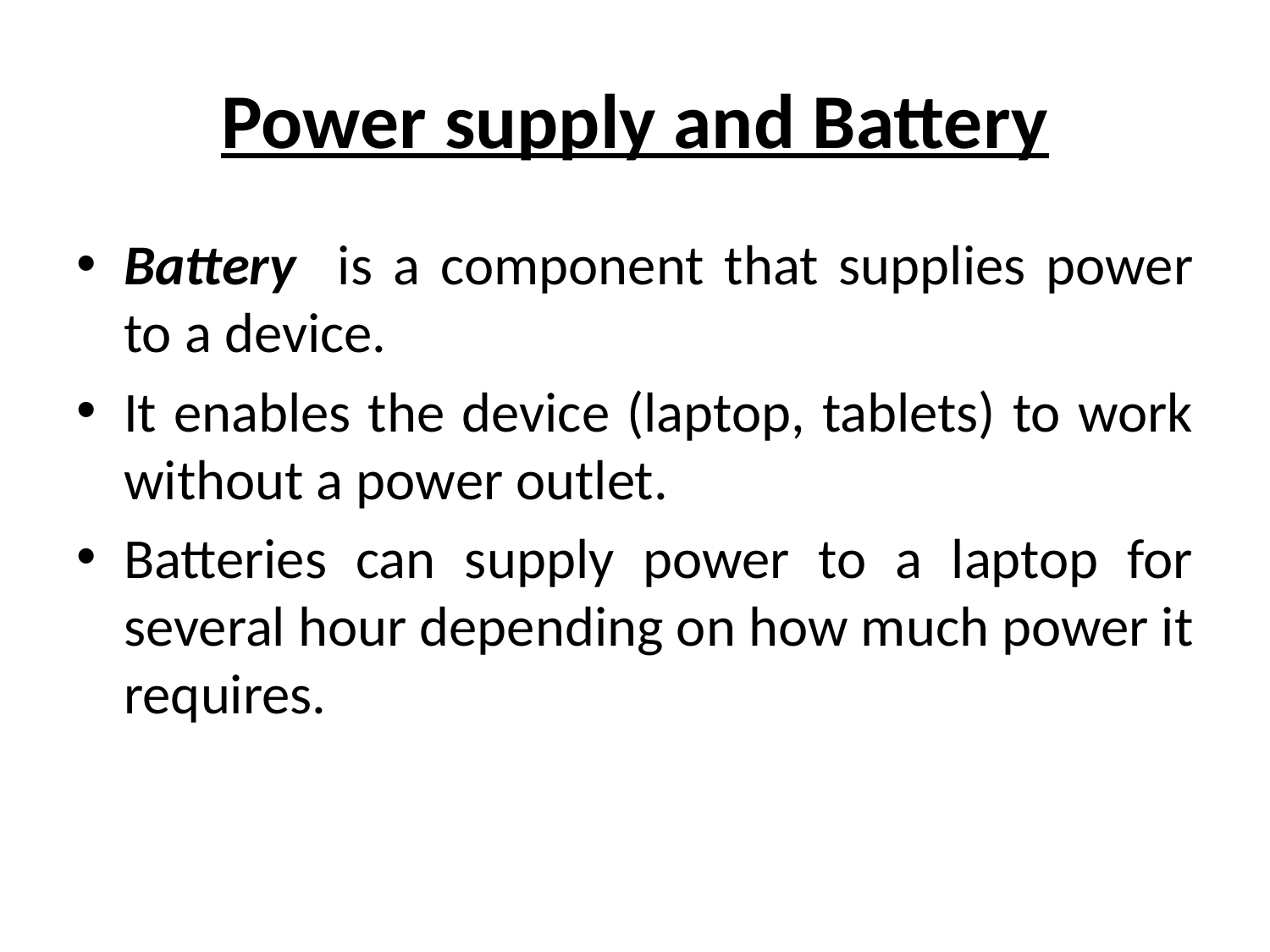

# Power supply and Battery
Battery  is a component that supplies power to a device.
It enables the device (laptop, tablets) to work without a power outlet.
Batteries can supply power to a laptop for several hour depending on how much power it requires.